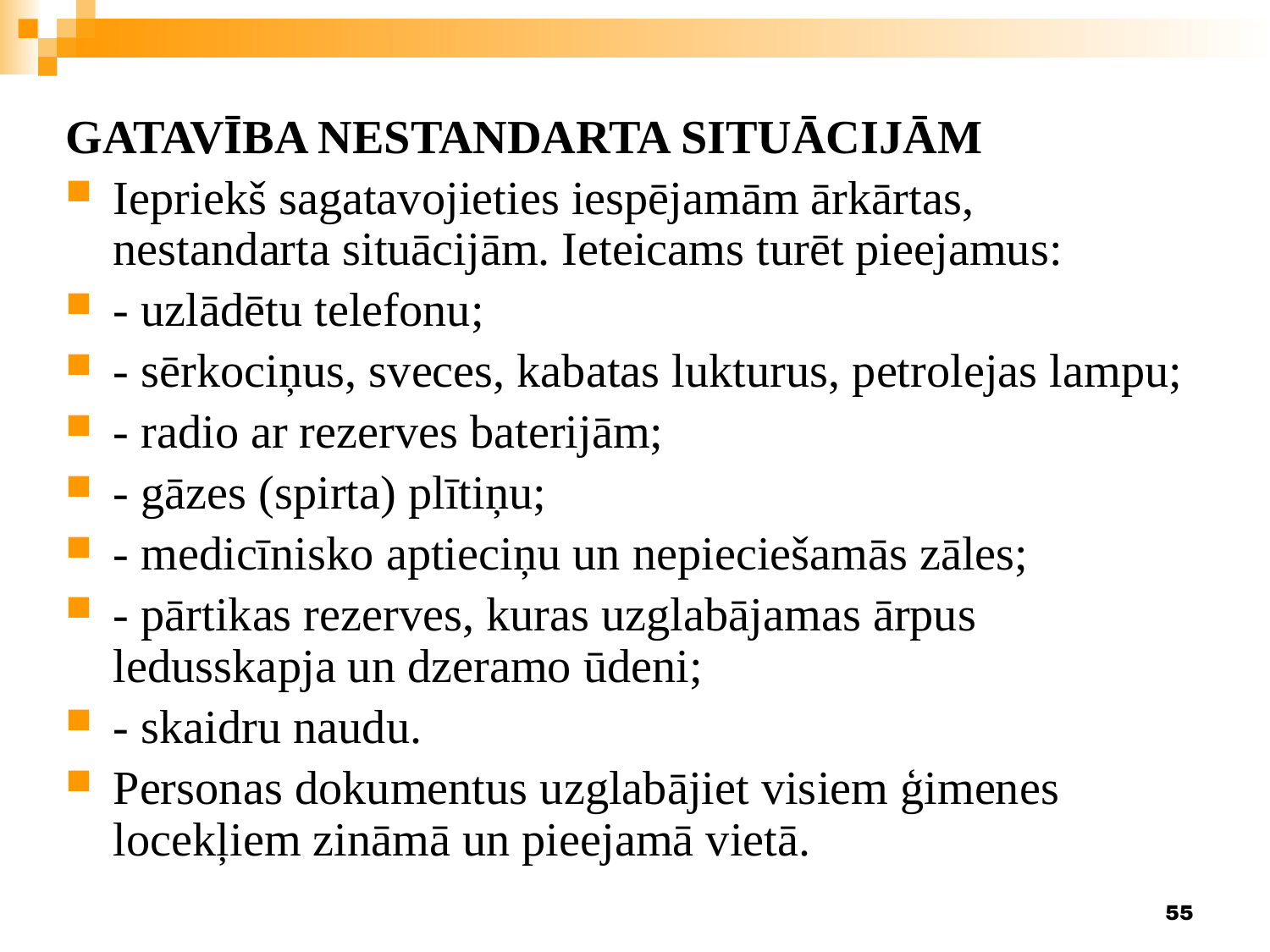

GATAVĪBA NESTANDARTA SITUĀCIJĀM
Iepriekš sagatavojieties iespējamām ārkārtas, nestandarta situācijām. Ieteicams turēt pieejamus:
- uzlādētu telefonu;
- sērkociņus, sveces, kabatas lukturus, petrolejas lampu;
- radio ar rezerves baterijām;
- gāzes (spirta) plītiņu;
- medicīnisko aptieciņu un nepieciešamās zāles;
- pārtikas rezerves, kuras uzglabājamas ārpus ledusskapja un dzeramo ūdeni;
- skaidru naudu.
Personas dokumentus uzglabājiet visiem ģimenes locekļiem zināmā un pieejamā vietā.
55